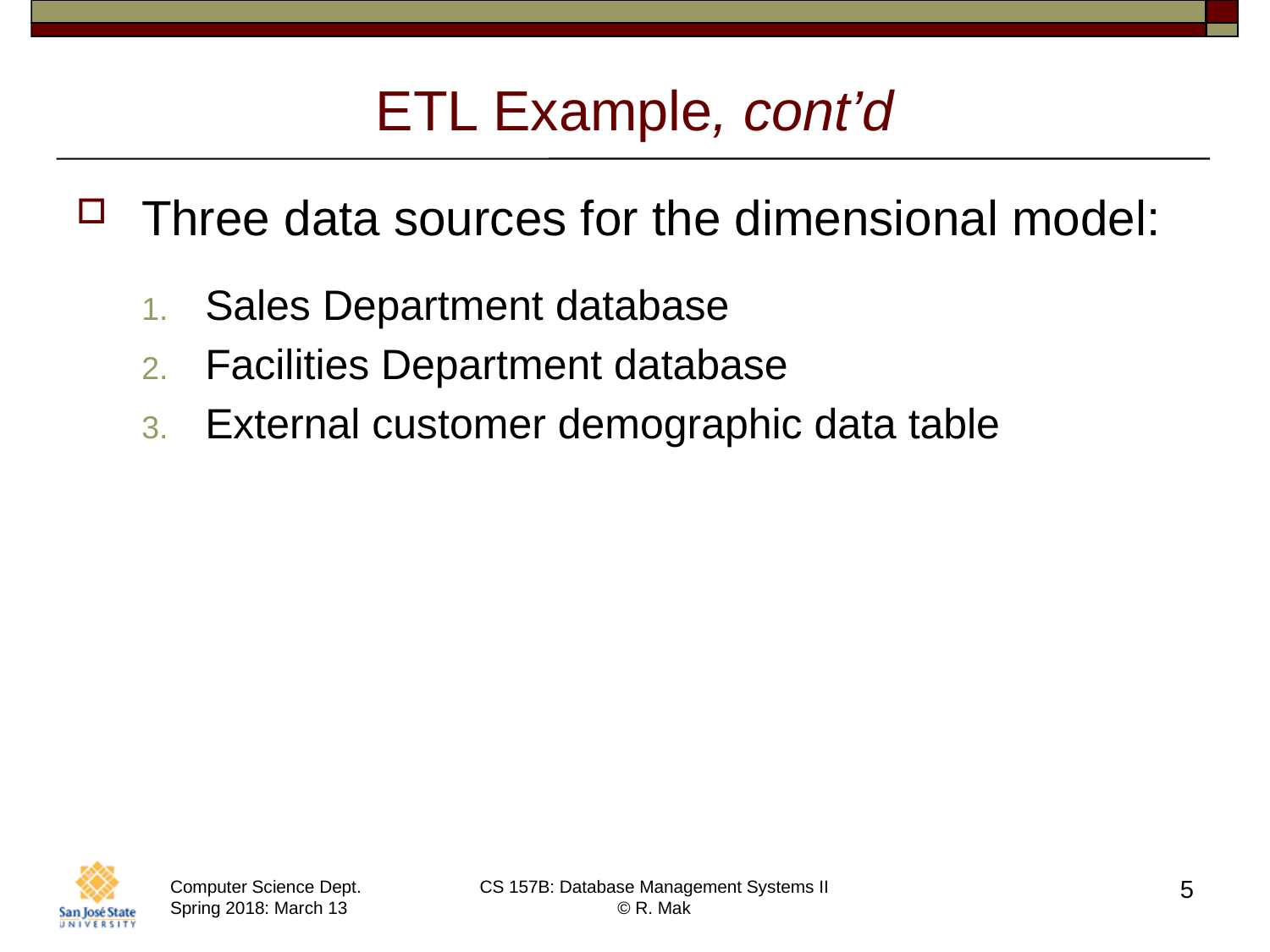

# ETL Example, cont’d
Three data sources for the dimensional model:

Sales Department database
Facilities Department database
External customer demographic data table
5